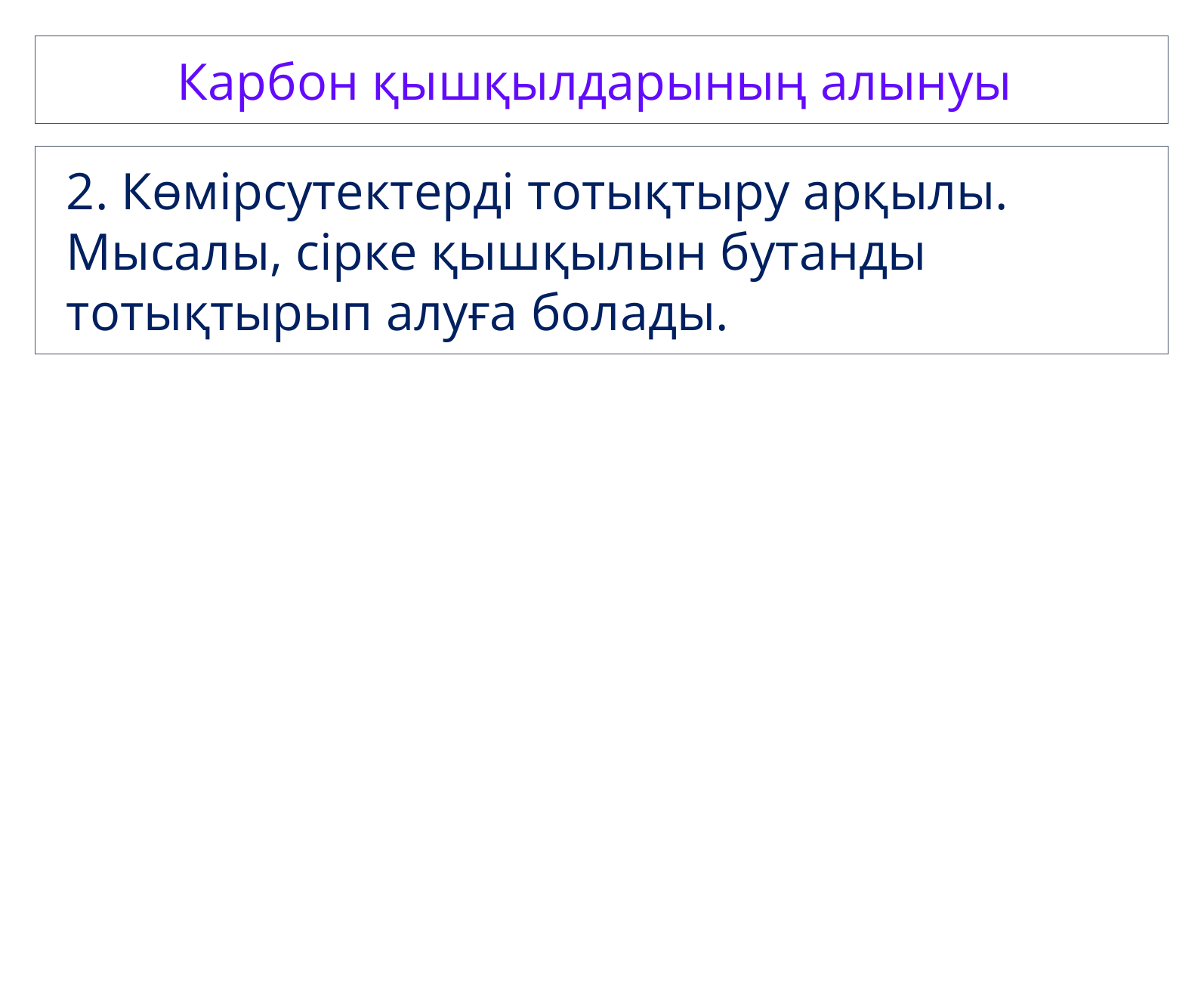

Карбон қышқылдарының алынуы
2. Көмірсутектерді тотықтыру арқылы. Мысалы, сірке қышқылын бутанды тотықтырып алуға болады.